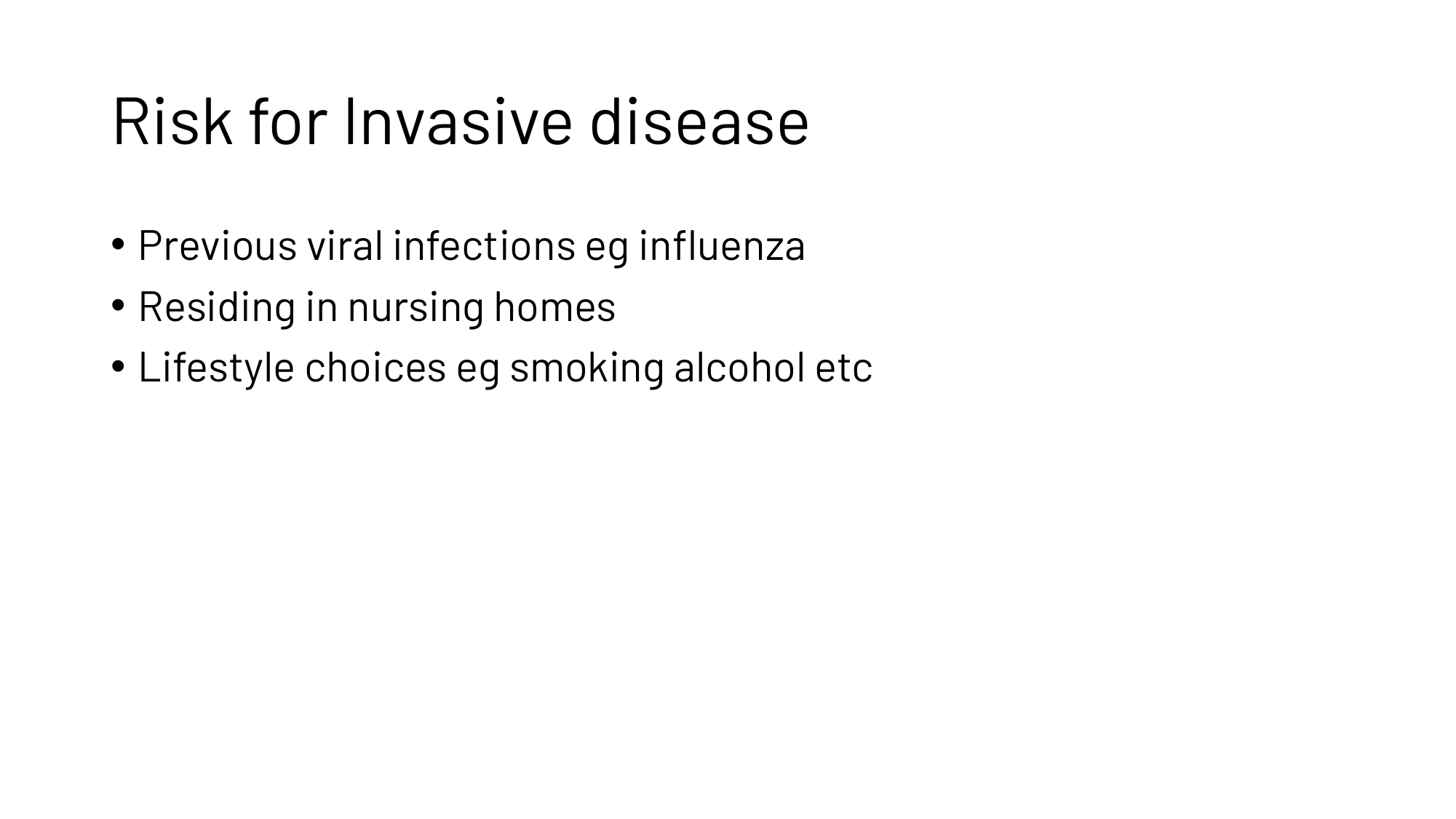

# Risk for Invasive disease
Previous viral infections eg influenza
Residing in nursing homes
Lifestyle choices eg smoking alcohol etc